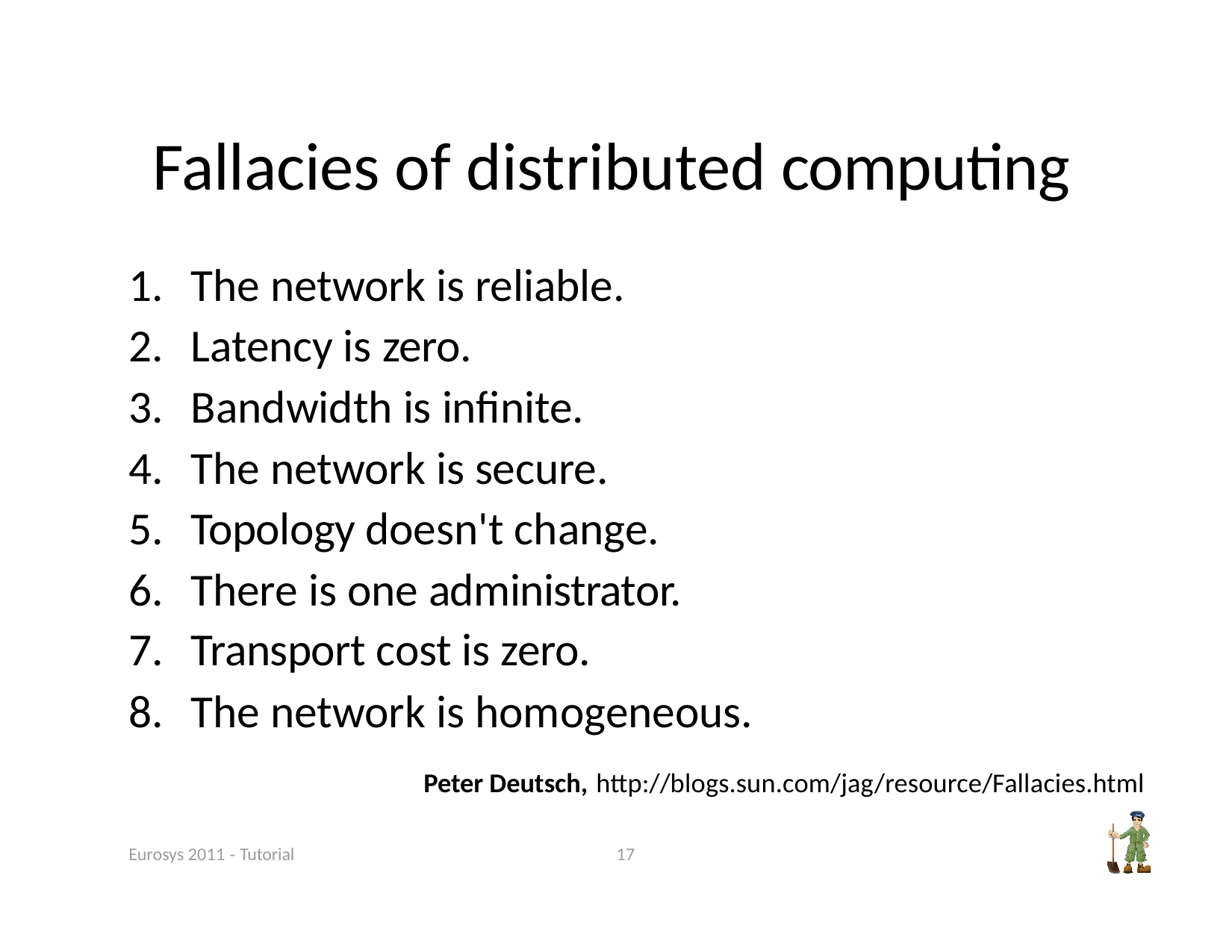

# Fallacies of distributed computing
The network is reliable.
Latency is zero.
Bandwidth is inﬁnite.
The network is secure.
Topology doesn't change.
There is one administrator.
Transport cost is zero.
The network is homogeneous.
Peter Deutsch, http://blogs.sun.com/jag/resource/Fallacies.html

Eurosys 2011 ‐ Tutorial
17